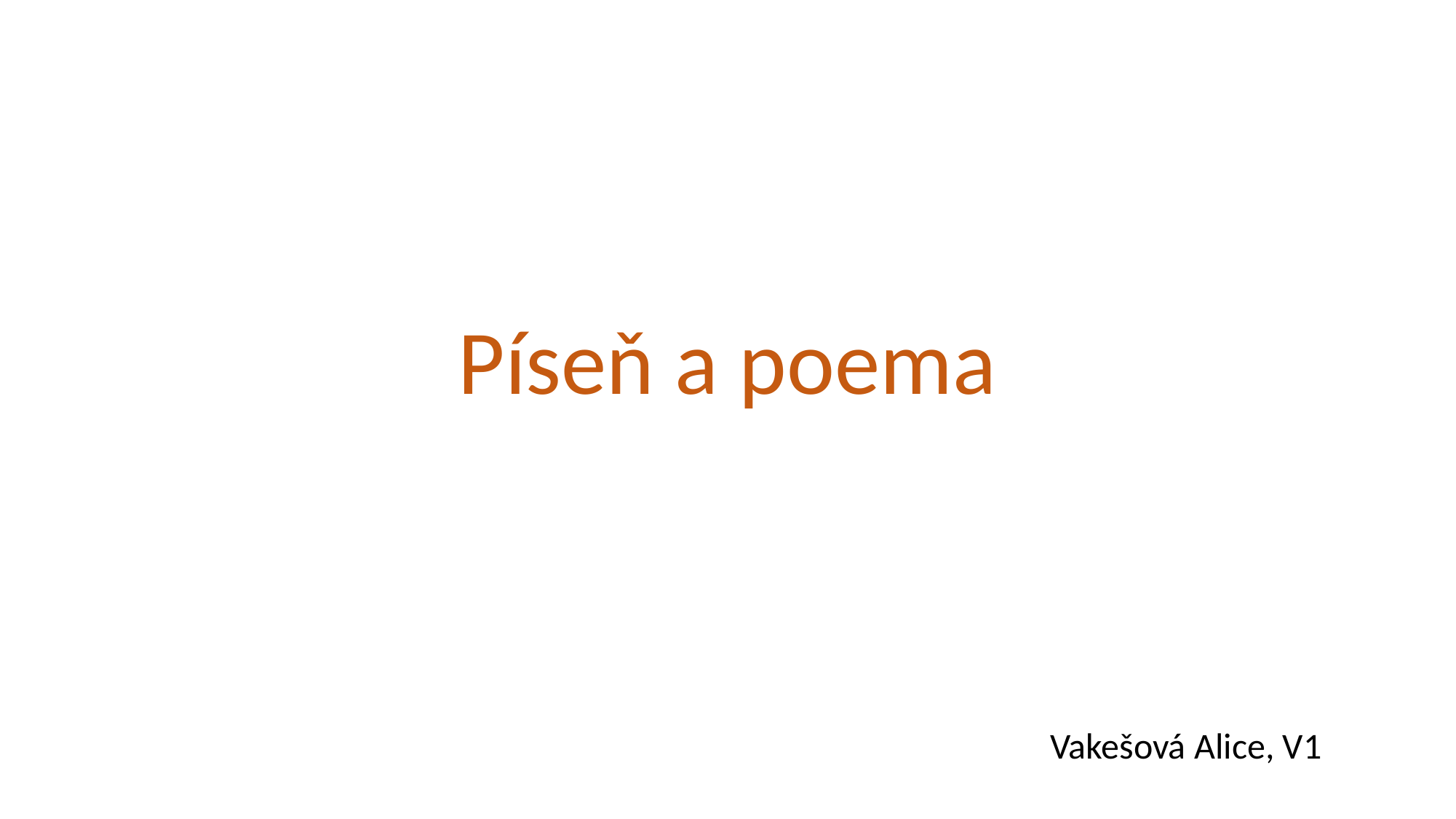

# Píseň a poema
Vakešová Alice, V1